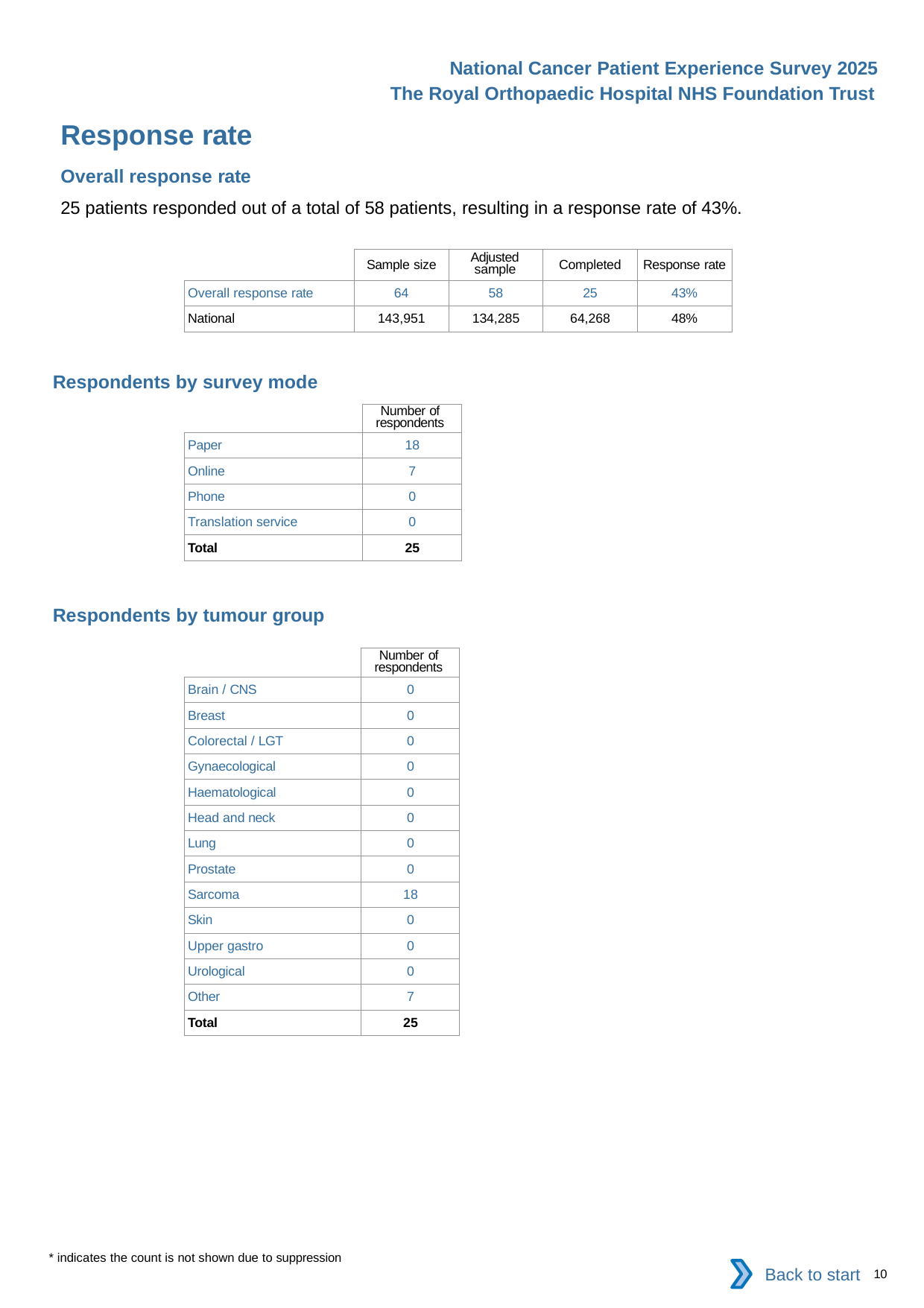

National Cancer Patient Experience Survey 2025
The Royal Orthopaedic Hospital NHS Foundation Trust
Response rate
Overall response rate
25 patients responded out of a total of 58 patients, resulting in a response rate of 43%.
|  | Sample size | Adjusted sample | Completed | Response rate |
| --- | --- | --- | --- | --- |
| Overall response rate | 64 | 58 | 25 | 43% |
| National | 143,951 | 134,285 | 64,268 | 48% |
Respondents by survey mode
|  | Number of respondents |
| --- | --- |
| Paper | 18 |
| Online | 7 |
| Phone | 0 |
| Translation service | 0 |
| Total | 25 |
Respondents by tumour group
|  | Number of respondents |
| --- | --- |
| Brain / CNS | 0 |
| Breast | 0 |
| Colorectal / LGT | 0 |
| Gynaecological | 0 |
| Haematological | 0 |
| Head and neck | 0 |
| Lung | 0 |
| Prostate | 0 |
| Sarcoma | 18 |
| Skin | 0 |
| Upper gastro | 0 |
| Urological | 0 |
| Other | 7 |
| Total | 25 |
* indicates the count is not shown due to suppression
Back to start

10